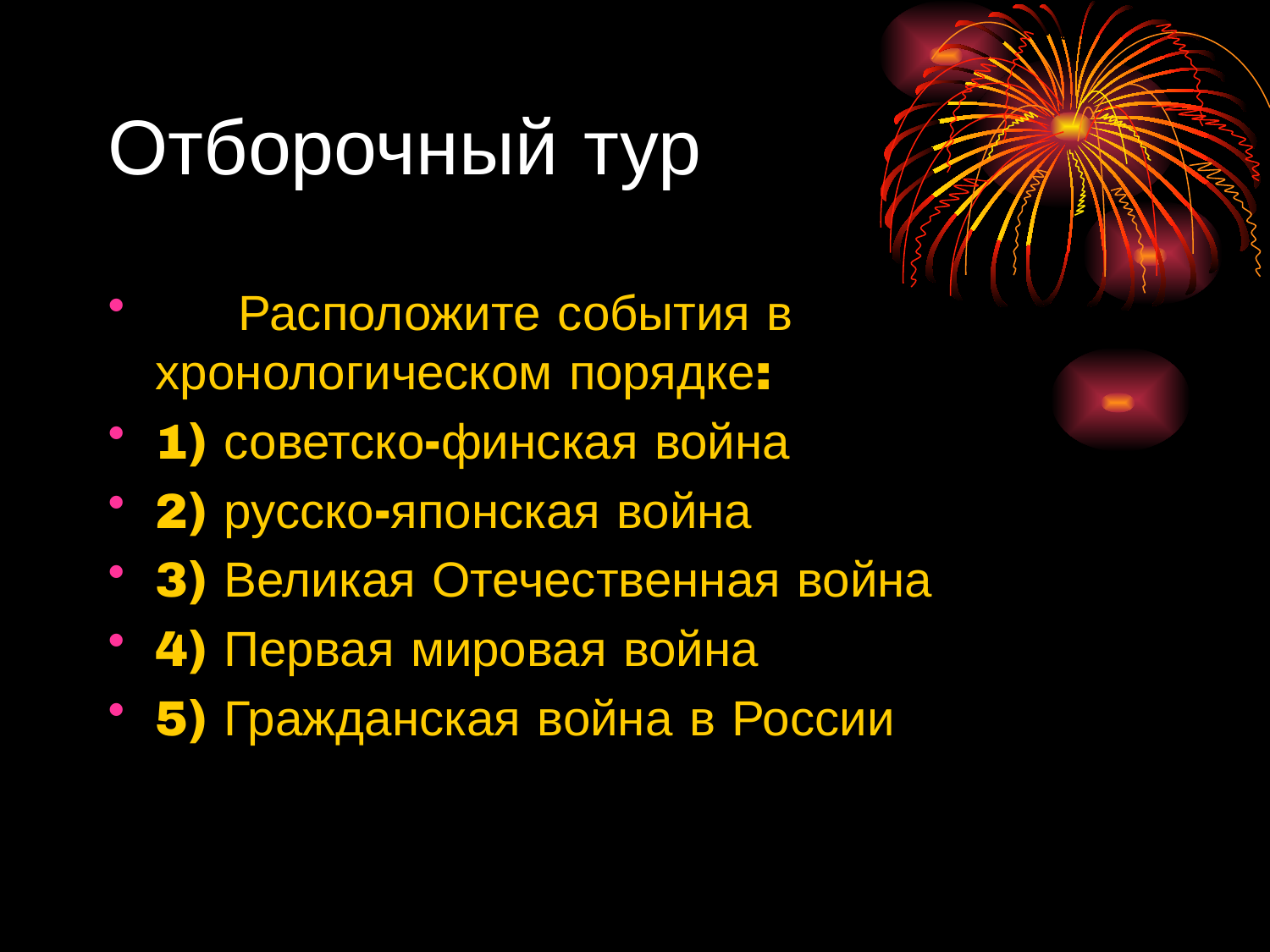

# Отборочный тур
     Расположите события в хронологическом порядке:
1) советско-финская война
2) русско-японская война
3) Великая Отечественная война
4) Первая мировая война
5) Гражданская война в России